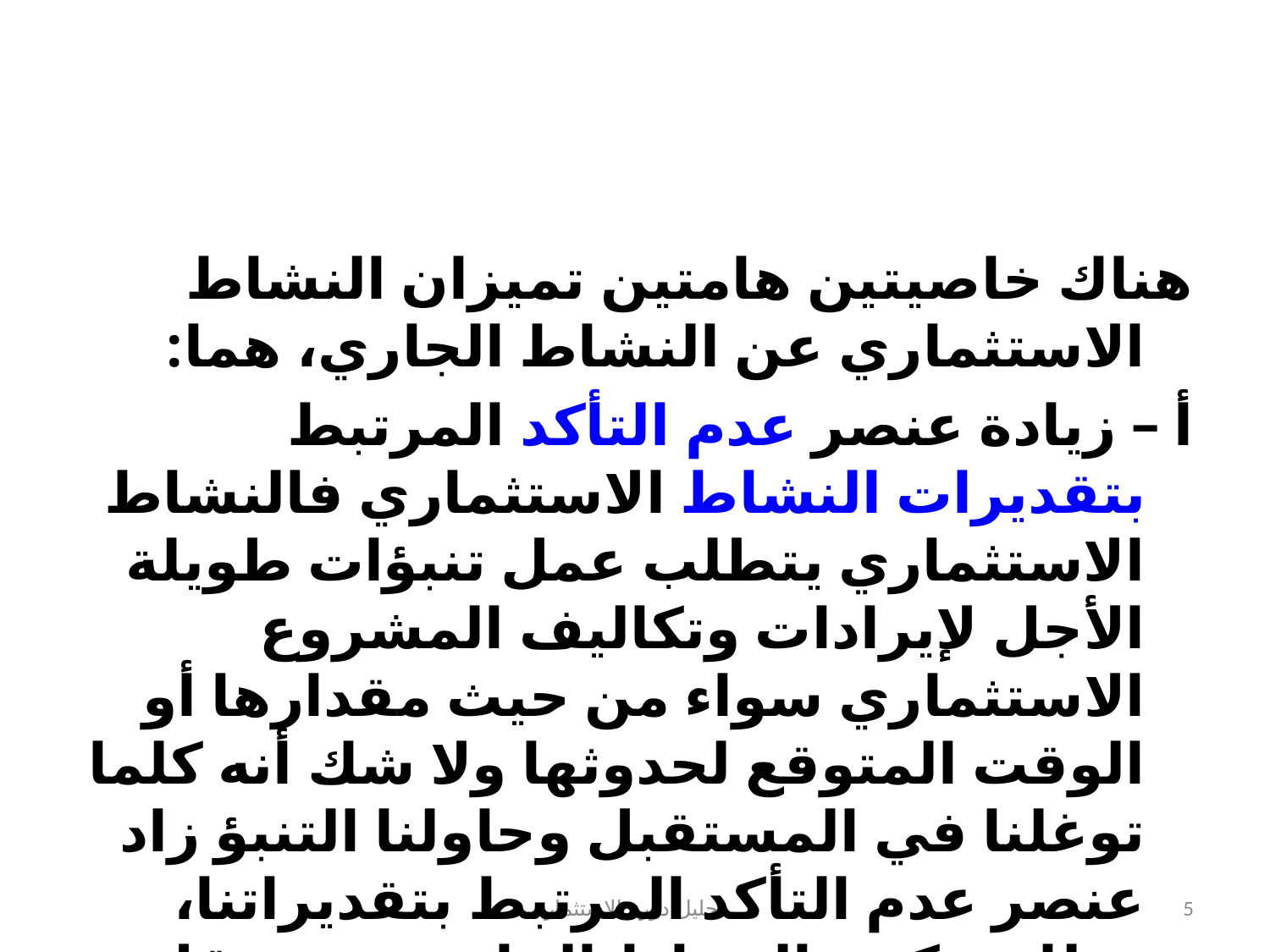

#
هناك خاصيتين هامتين تميزان النشاط الاستثماري عن النشاط الجاري، هما:
أ – زيادة عنصر عدم التأكد المرتبط بتقديرات النشاط الاستثماري فالنشاط الاستثماري يتطلب عمل تنبؤات طويلة الأجل لإيرادات وتكاليف المشروع الاستثماري سواء من حيث مقدارها أو الوقت المتوقع لحدوثها ولا شك أنه كلما توغلنا في المستقبل وحاولنا التنبؤ زاد عنصر عدم التأكد المرتبط بتقديراتنا، وذلك بعكس النشاط الجاري حيث يقل عنصر عدم التأكد.

تحليل دورة الاستثمار
5